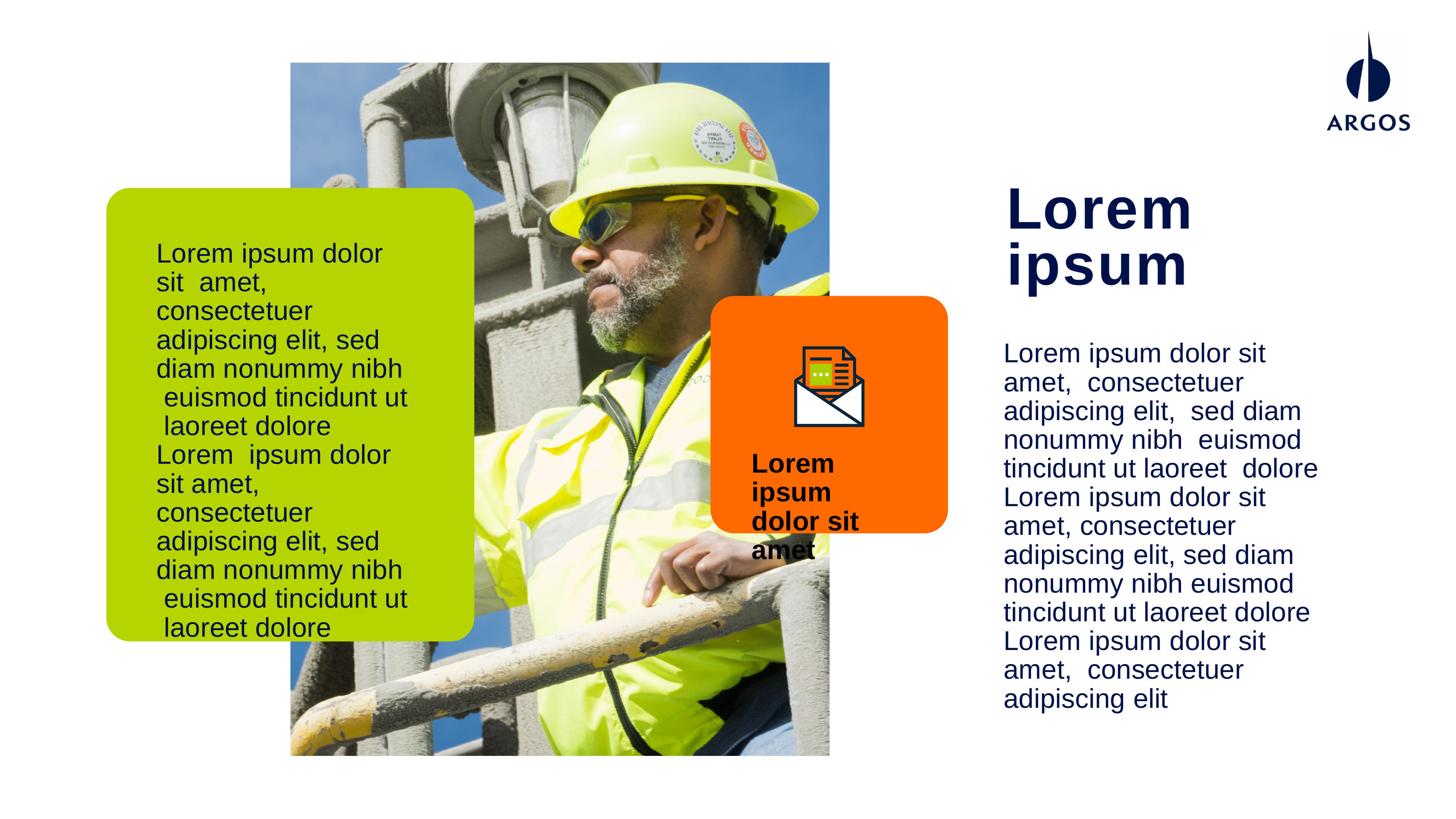

# Lorem  ipsum

Lorem ipsum dolor sit  amet, consectetuer  adipiscing elit, sed  diam nonummy nibh  euismod tincidunt ut  laoreet dolore Lorem  ipsum dolor sit amet,  consectetuer  adipiscing elit, sed  diam nonummy nibh  euismod tincidunt ut  laoreet dolore

Lorem ipsum dolor sit amet,  consectetuer adipiscing elit,  sed diam nonummy nibh  euismod tincidunt ut laoreet  dolore Lorem ipsum dolor sit  amet, consectetuer  adipiscing elit, sed diam  nonummy nibh euismod  tincidunt ut laoreet dolore  Lorem ipsum dolor sit amet,  consectetuer adipiscing elit

Lorem ipsum  dolor sit amet